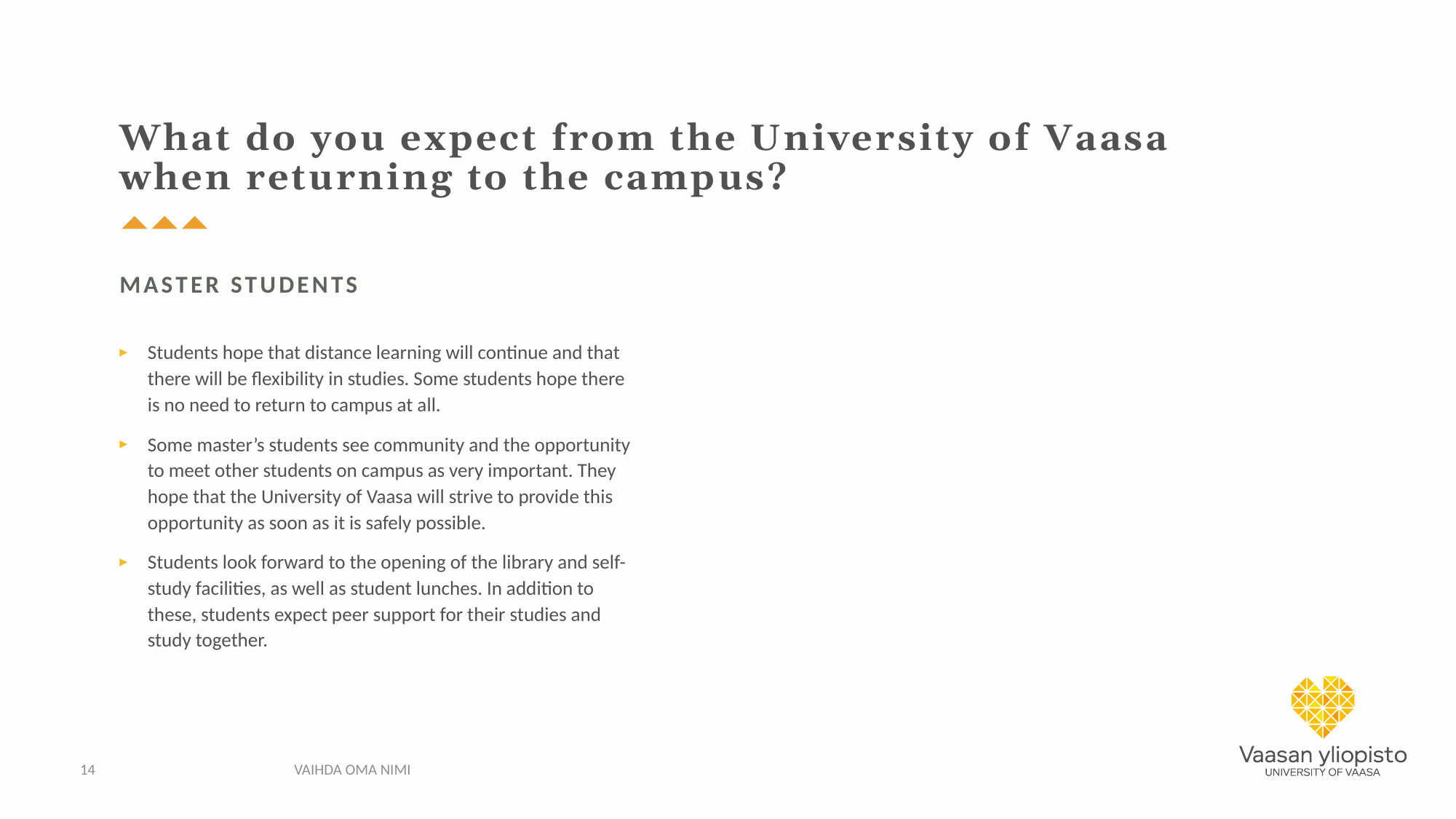

# What do you expect from the University of Vaasa when returning to the campus?
Master students

Students hope that distance learning will continue and that there will be flexibility in studies. Some students hope there is no need to return to campus at all.
Some master’s students see community and the opportunity to meet other students on campus as very important. They hope that the University of Vaasa will strive to provide this opportunity as soon as it is safely possible.
Students look forward to the opening of the library and self-study facilities, as well as student lunches. In addition to these, students expect peer support for their studies and study together.

14
Vaihda oma nimi